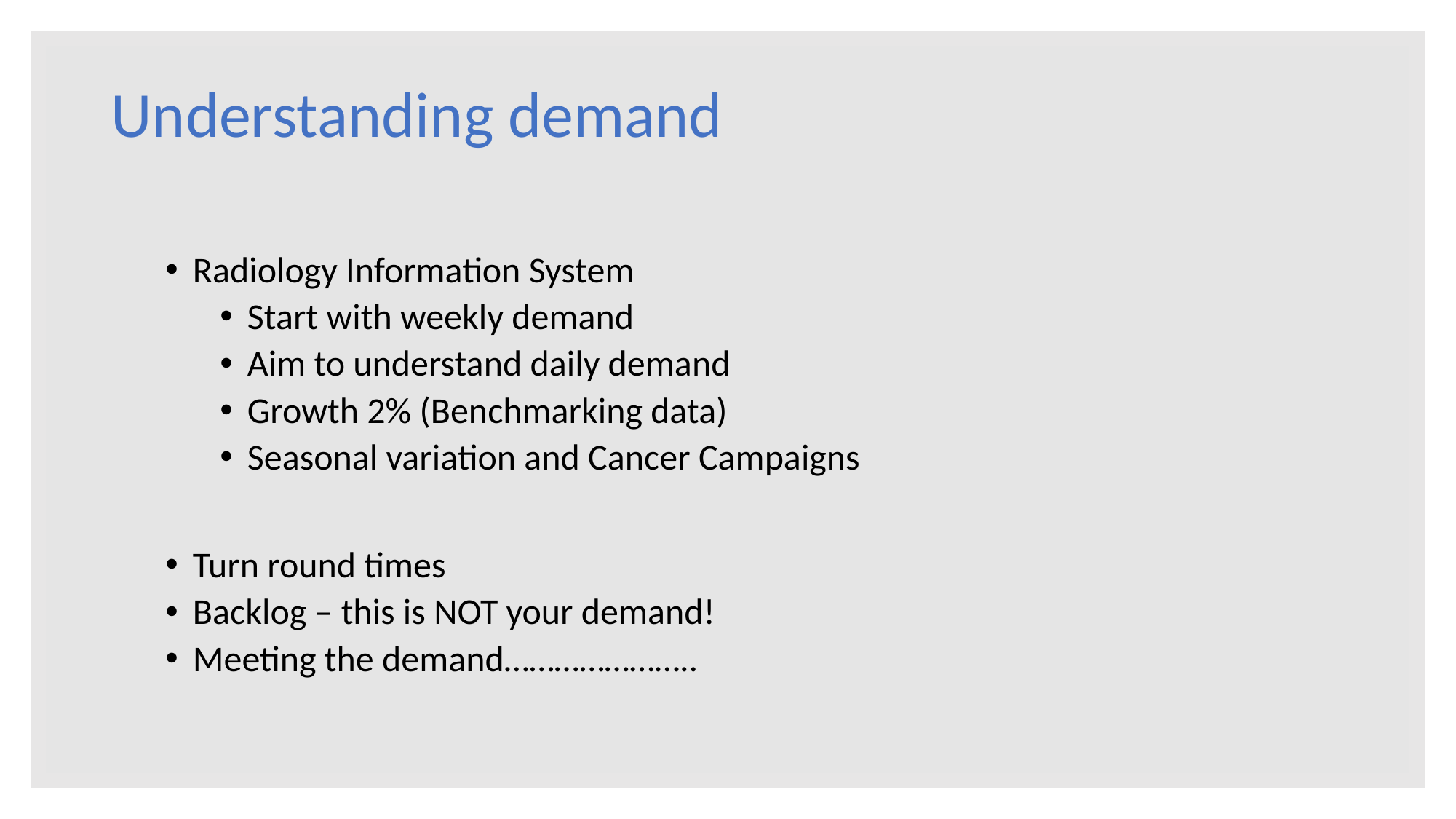

# Understanding demand
Radiology Information System
Start with weekly demand
Aim to understand daily demand
Growth 2% (Benchmarking data)
Seasonal variation and Cancer Campaigns

Turn round times
Backlog – this is NOT your demand!
Meeting the demand…………………..